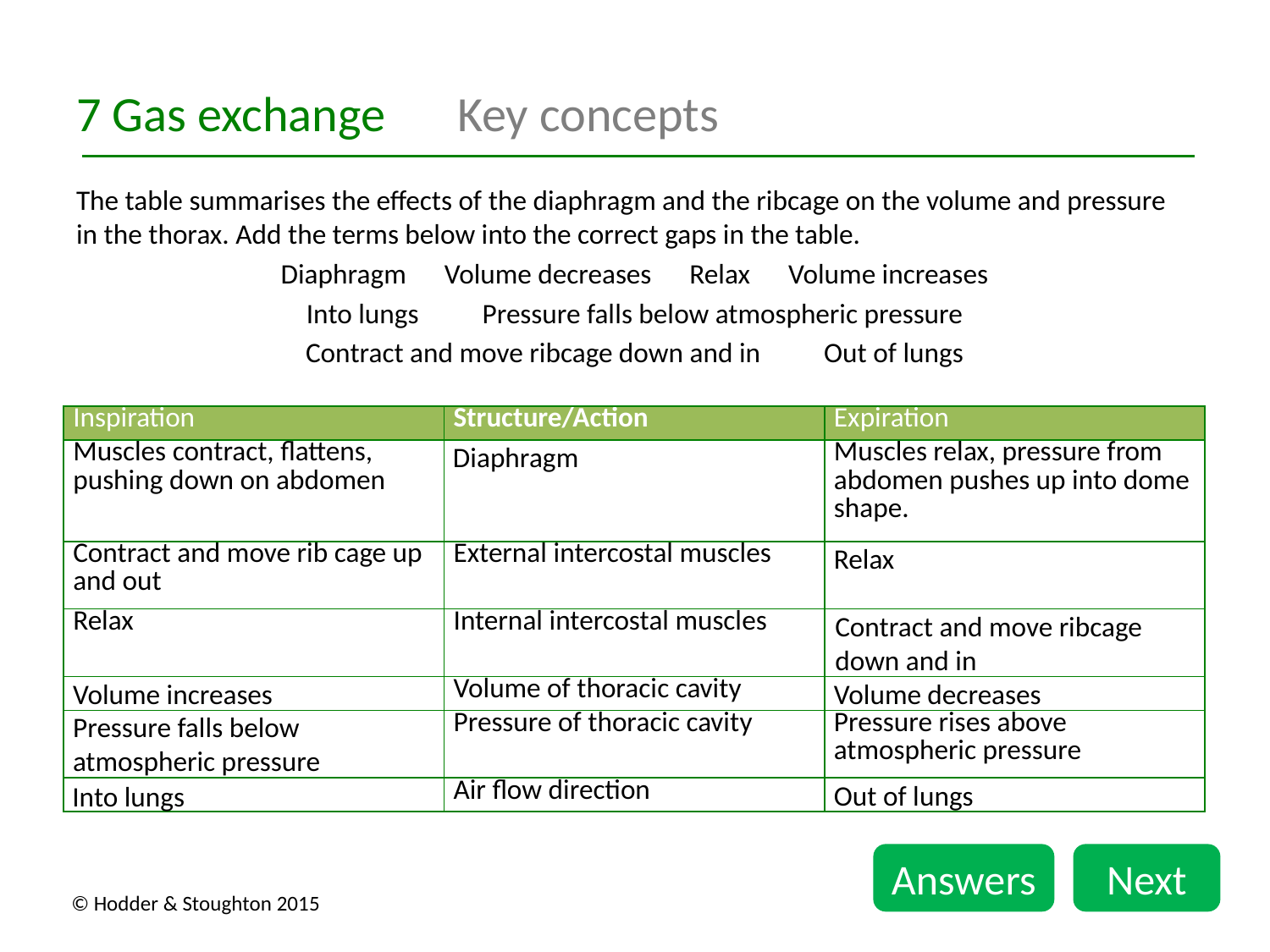

7 Gas exchange	Key concepts
The table summarises the effects of the diaphragm and the ribcage on the volume and pressure in the thorax. Add the terms below into the correct gaps in the table.
Diaphragm      Volume decreases      Relax      Volume increases
Into lungs          Pressure falls below atmospheric pressure
Contract and move ribcage down and in          Out of lungs
| Inspiration | Structure/Action | Expiration |
| --- | --- | --- |
| Muscles contract, flattens, pushing down on abdomen |  | Muscles relax, pressure from abdomen pushes up into dome shape. |
| Contract and move rib cage up and out | External intercostal muscles |  |
| Relax | Internal intercostal muscles |  |
|  | Volume of thoracic cavity |  |
|  | Pressure of thoracic cavity | Pressure rises above atmospheric pressure |
|  | Air flow direction |  |
Diaphragm
Relax
Contract and move ribcage down and in
Volume increases
Volume decreases
Pressure falls below atmospheric pressure
Out of lungs
Into lungs
Answers
Next
© Hodder & Stoughton 2015